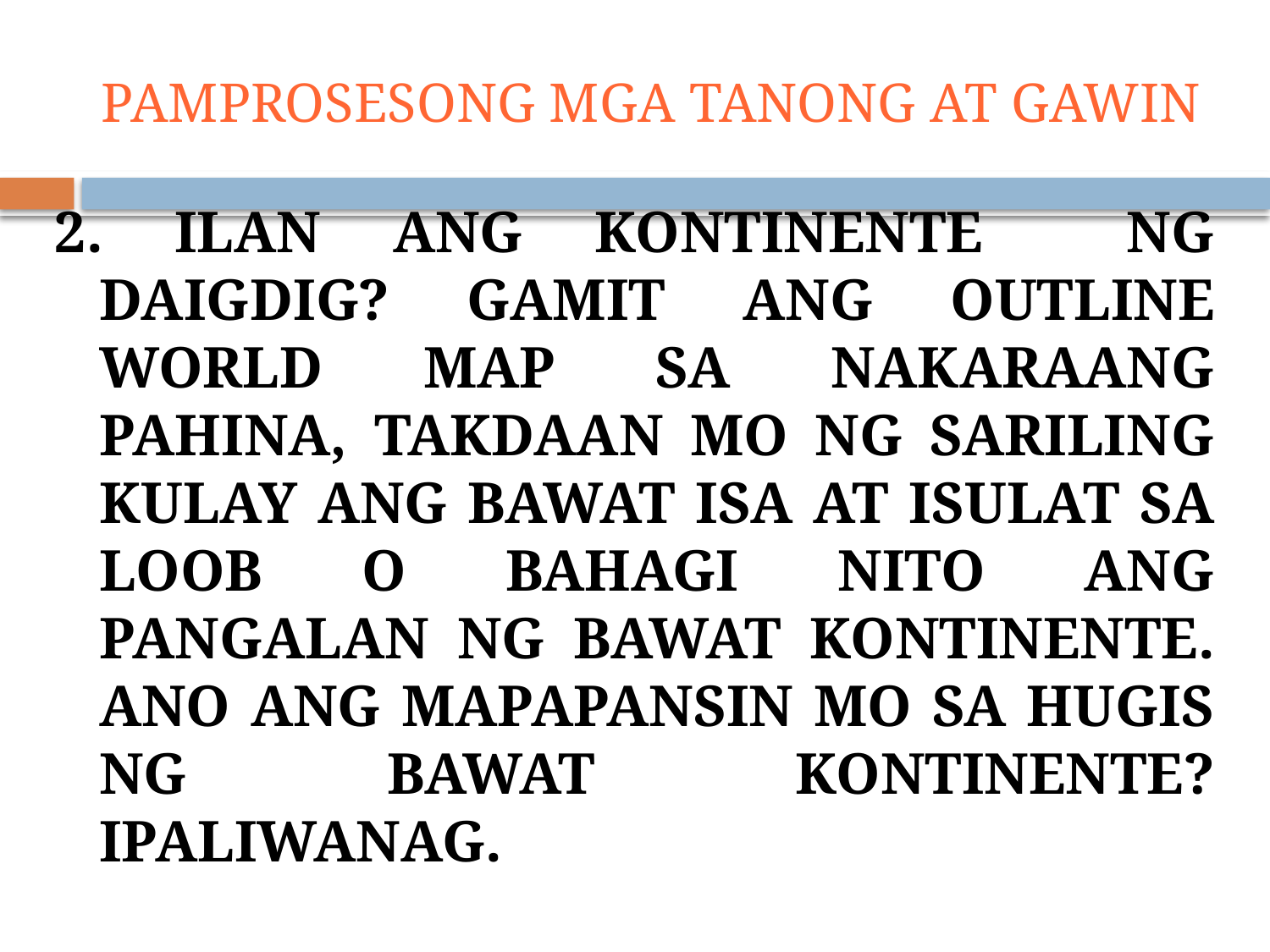

# PAMPROSESONG MGA TANONG AT GAWIN
2. ILAN ANG KONTINENTE  NG DAIGDIG? GAMIT ANG OUTLINE WORLD MAP SA NAKARAANG PAHINA, TAKDAAN MO NG SARILING KULAY ANG BAWAT ISA AT ISULAT SA LOOB O BAHAGI NITO ANG PANGALAN NG BAWAT KONTINENTE. ANO ANG MAPAPANSIN MO SA HUGIS NG BAWAT KONTINENTE?IPALIWANAG.